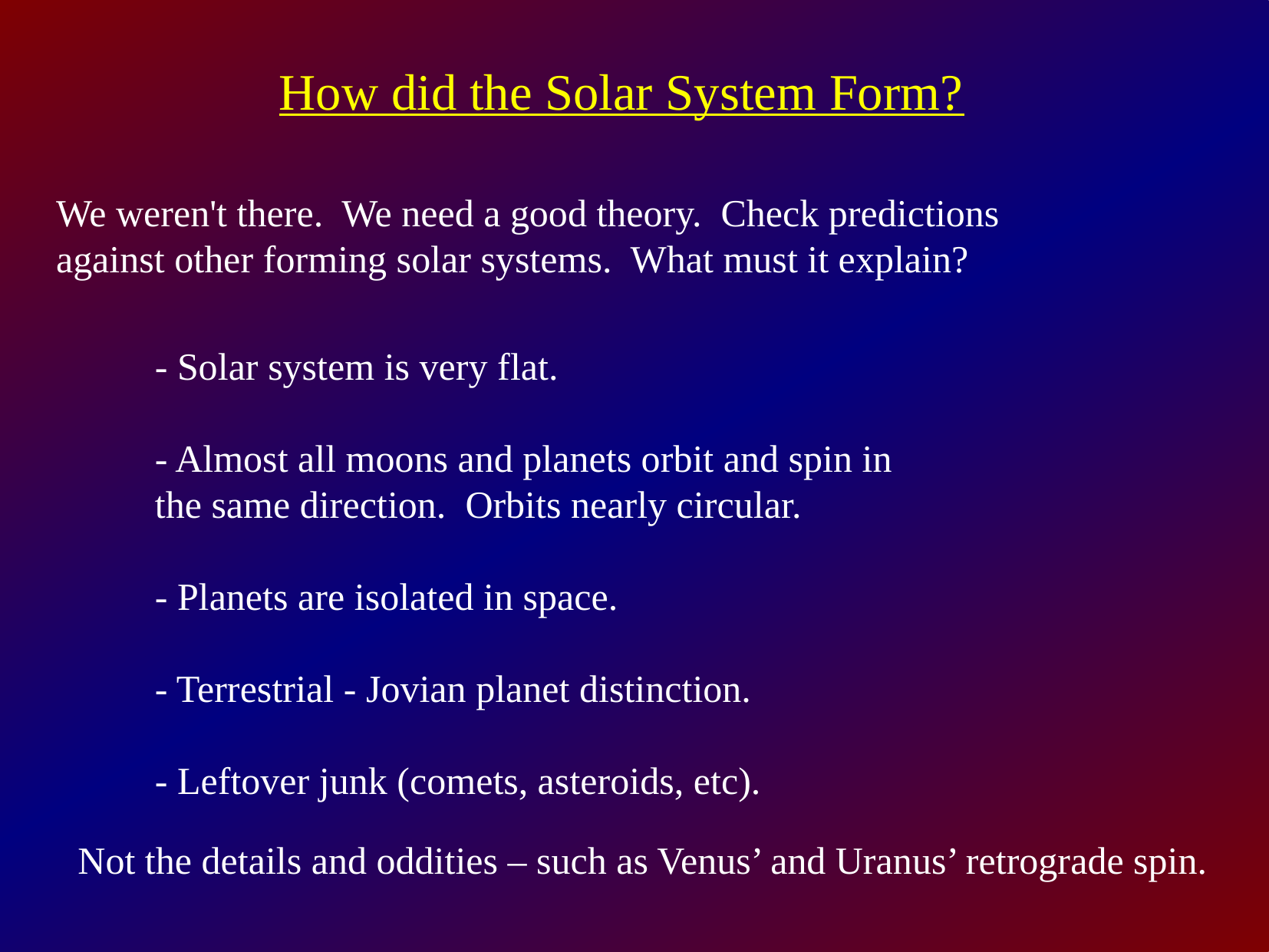

How did the Solar System Form?
We weren't there.  We need a good theory.  Check predictions against other forming solar systems.  What must it explain?
- Solar system is very flat.

- Almost all moons and planets orbit and spin in the same direction.  Orbits nearly circular.

- Planets are isolated in space.

- Terrestrial - Jovian planet distinction.

- Leftover junk (comets, asteroids, etc).
Not the details and oddities – such as Venus’ and Uranus’ retrograde spin.